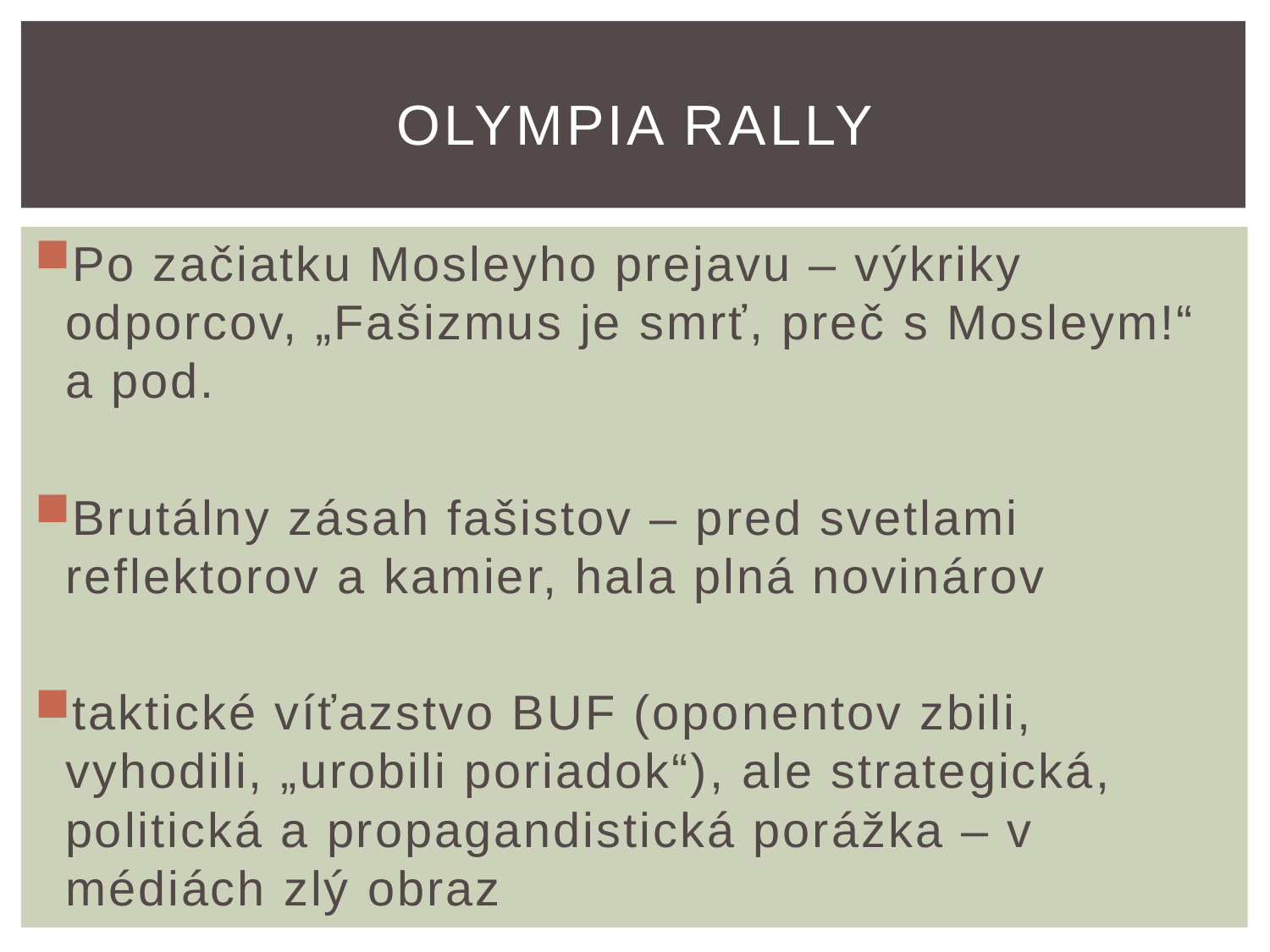

# Olympia Rally
Po začiatku Mosleyho prejavu – výkriky odporcov, „Fašizmus je smrť, preč s Mosleym!“ a pod.

Brutálny zásah fašistov – pred svetlami reflektorov a kamier, hala plná novinárov

taktické víťazstvo BUF (oponentov zbili, vyhodili, „urobili poriadok“), ale strategická, politická a propagandistická porážka – v médiách zlý obraz